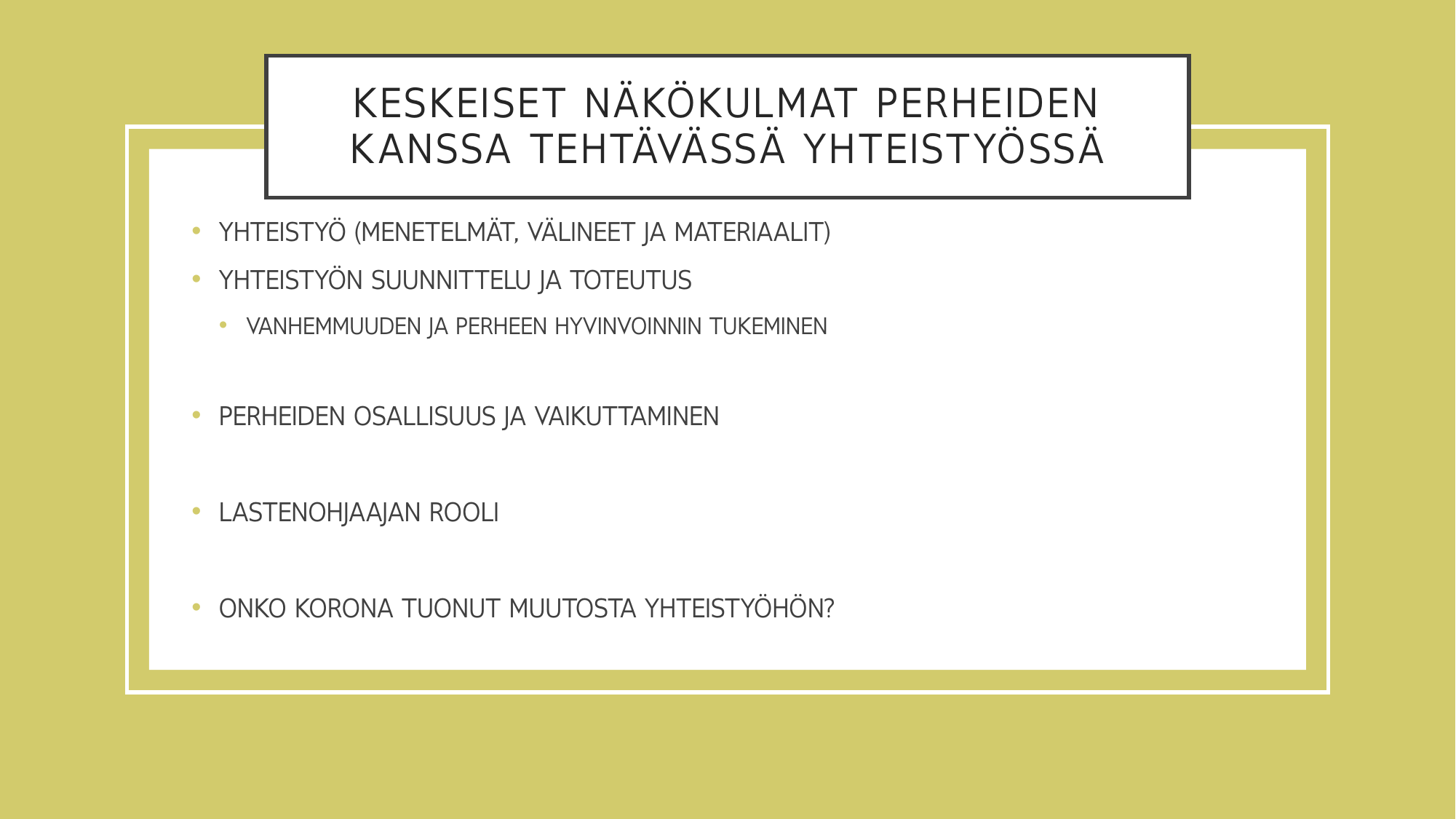

# KESKEISET NÄKÖKULMAT PERHEIDEN KANSSA TEHTÄVÄSSÄ YHTEISTYÖSSÄ

YHTEISTYÖ (MENETELMÄT, VÄLINEET JA MATERIAALIT)
YHTEISTYÖN SUUNNITTELU JA TOTEUTUS
VANHEMMUUDEN JA PERHEEN HYVINVOINNIN TUKEMINEN

PERHEIDEN OSALLISUUS JA VAIKUTTAMINEN

LASTENOHJAAJAN ROOLI

ONKO KORONA TUONUT MUUTOSTA YHTEISTYÖHÖN?